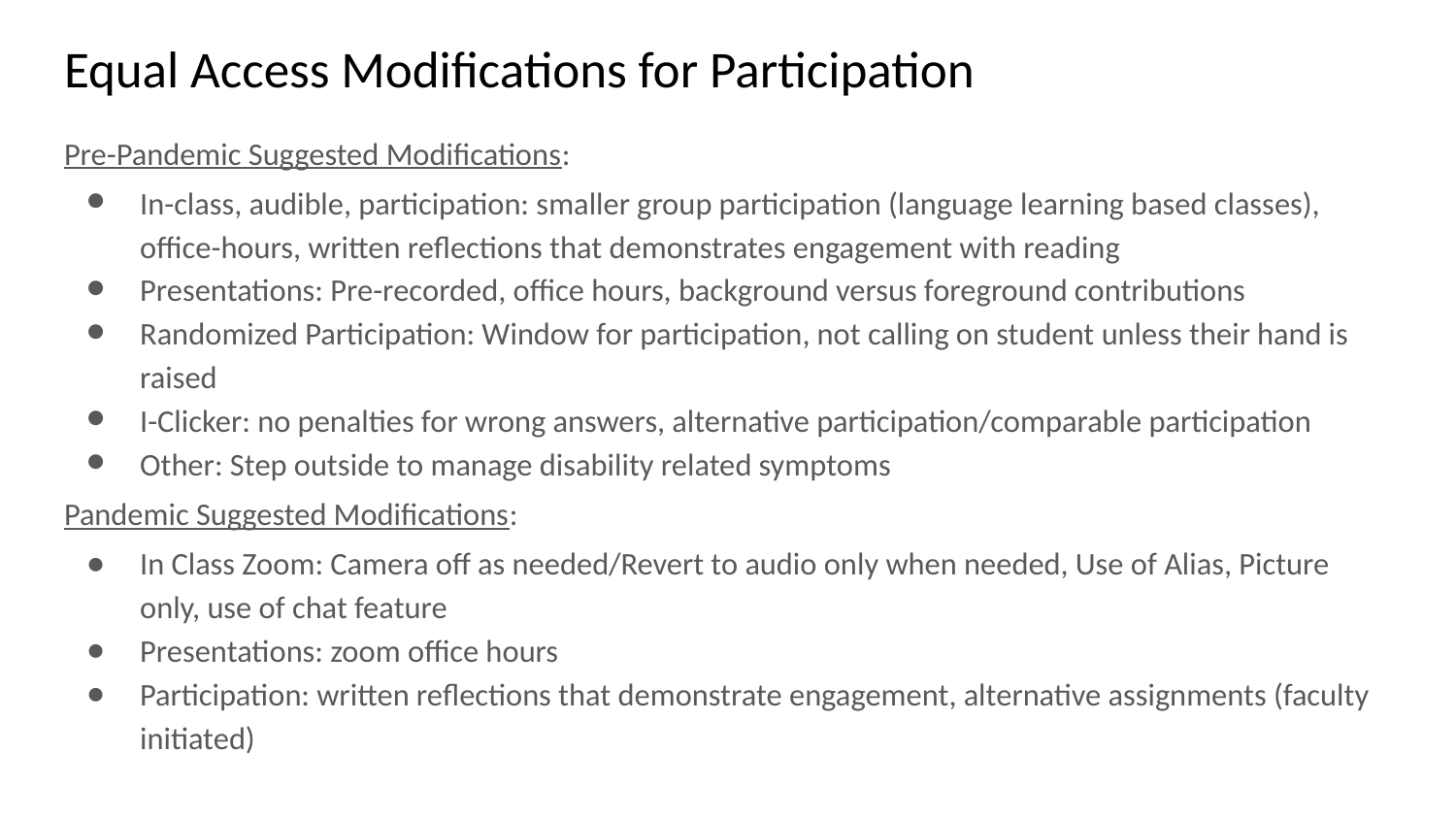

# Equal Access Modifications for Participation
Pre-Pandemic Suggested Modifications:
In-class, audible, participation: smaller group participation (language learning based classes), office-hours, written reflections that demonstrates engagement with reading
Presentations: Pre-recorded, office hours, background versus foreground contributions
Randomized Participation: Window for participation, not calling on student unless their hand is raised
I-Clicker: no penalties for wrong answers, alternative participation/comparable participation
Other: Step outside to manage disability related symptoms
Pandemic Suggested Modifications:
In Class Zoom: Camera off as needed/Revert to audio only when needed, Use of Alias, Picture only, use of chat feature
Presentations: zoom office hours
Participation: written reflections that demonstrate engagement, alternative assignments (faculty initiated)